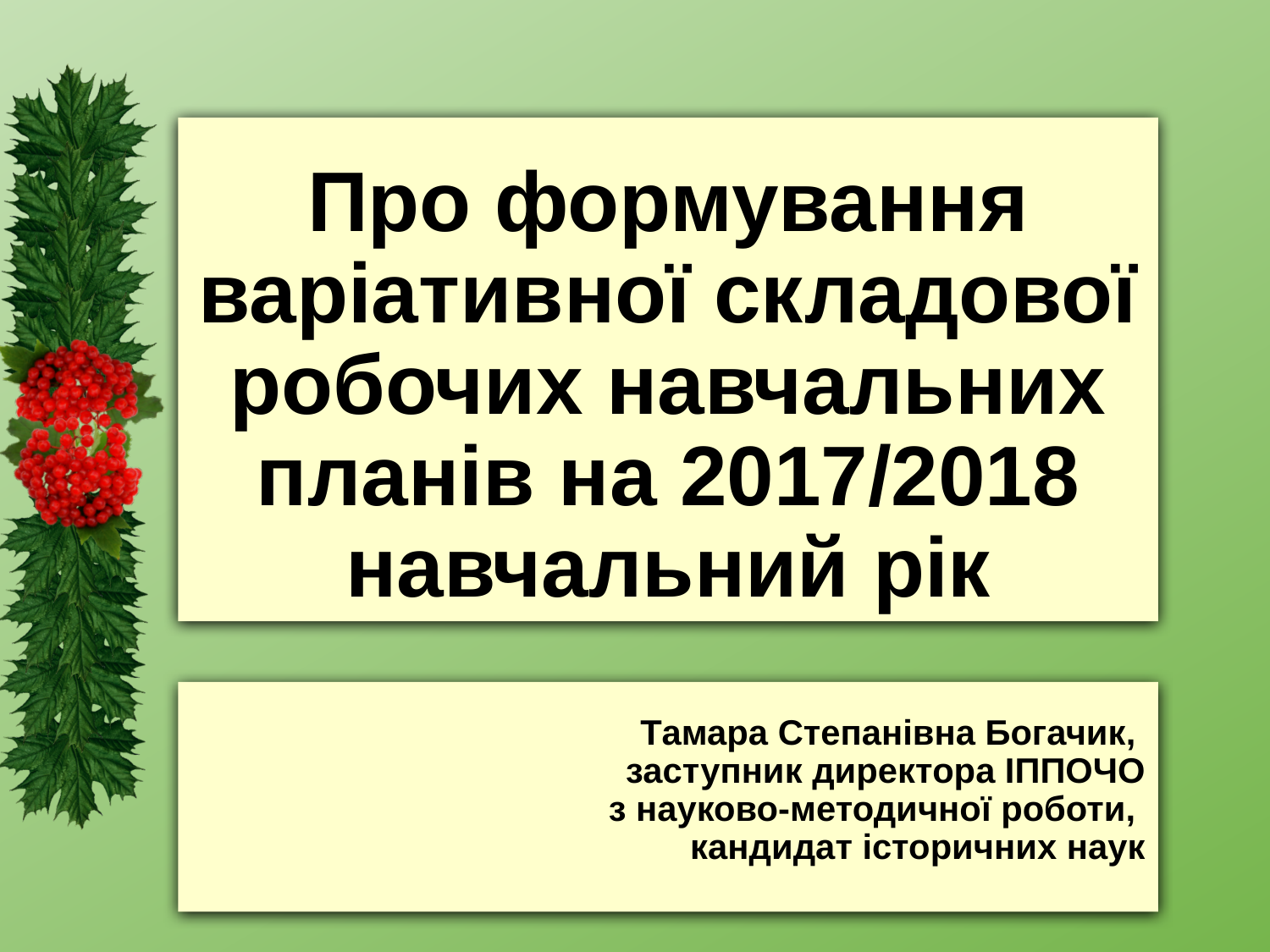

# Про формування варіативної складової робочих навчальних планів на 2017/2018 навчальний рік
Тамара Степанівна Богачик,
заступник директора ІППОЧО
 з науково-методичної роботи,
кандидат історичних наук